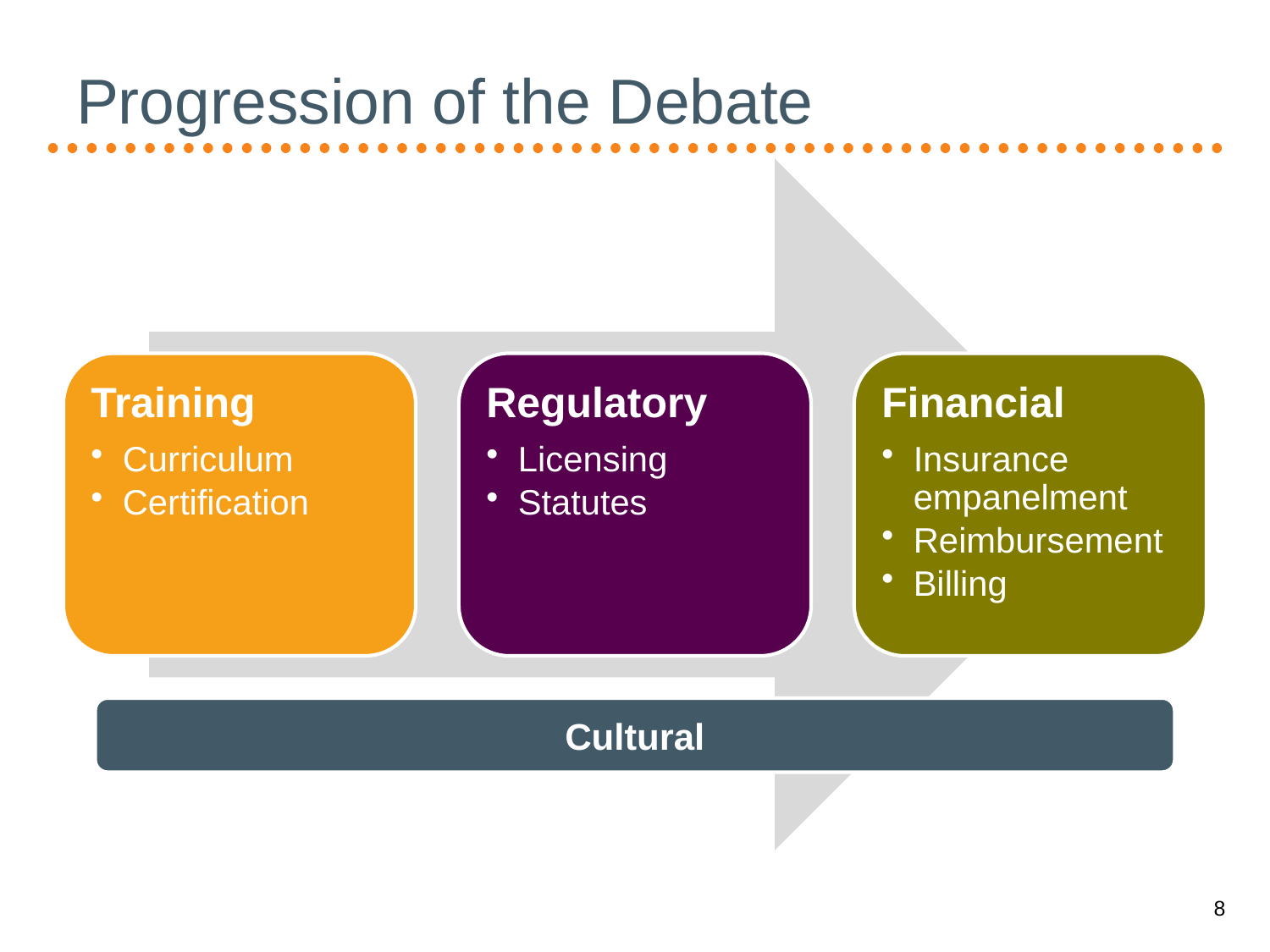

# Progression of the Debate
Training
Curriculum
Certification
Regulatory
Licensing
Statutes
Financial
Insurance empanelment
Reimbursement
Billing
Cultural
8